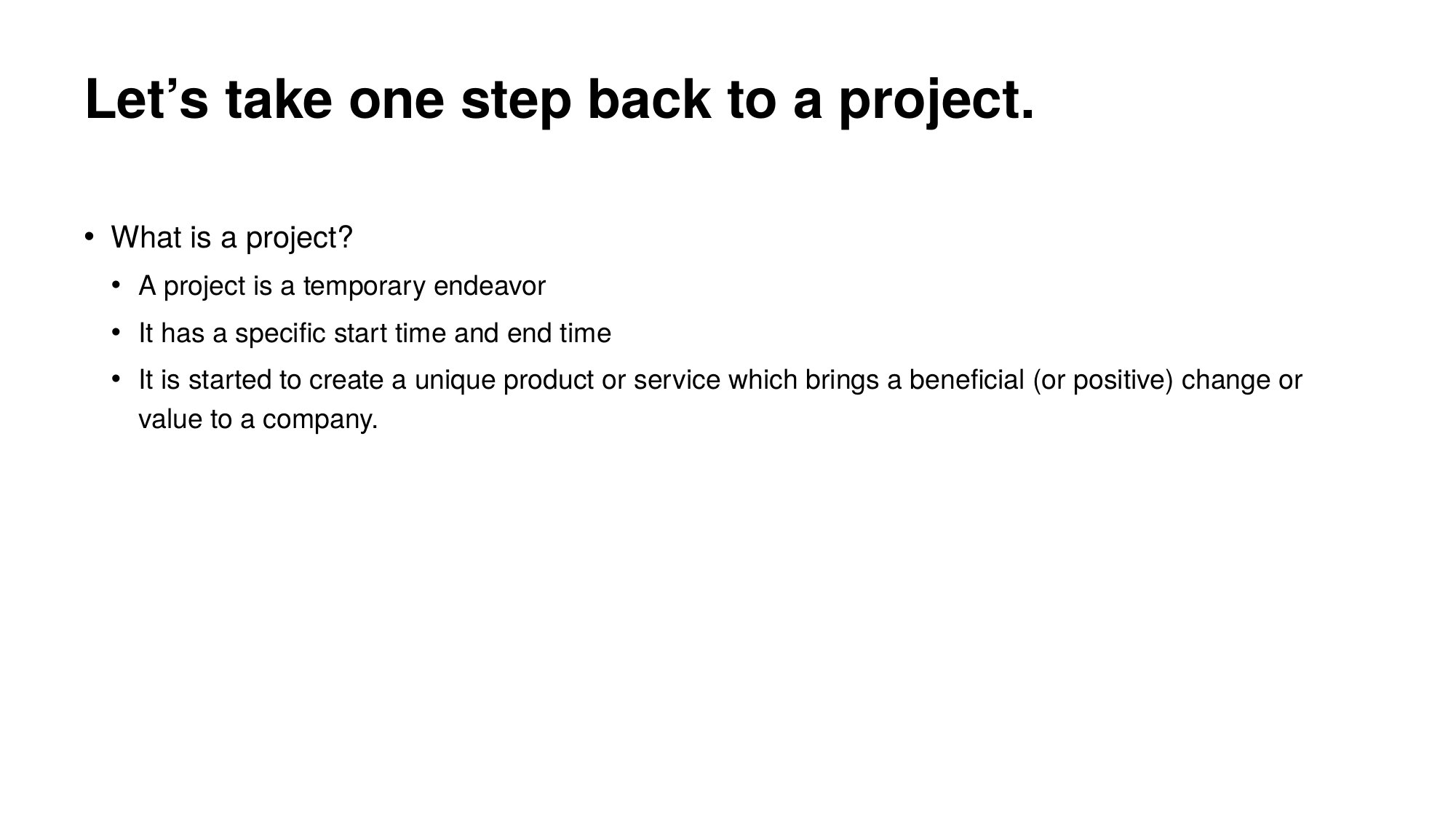

# Let’s take one step back to a project.
What is a project?
A project is a temporary endeavor
It has a specific start time and end time
It is started to create a unique product or service which brings a beneficial (or positive) change or value to a company.